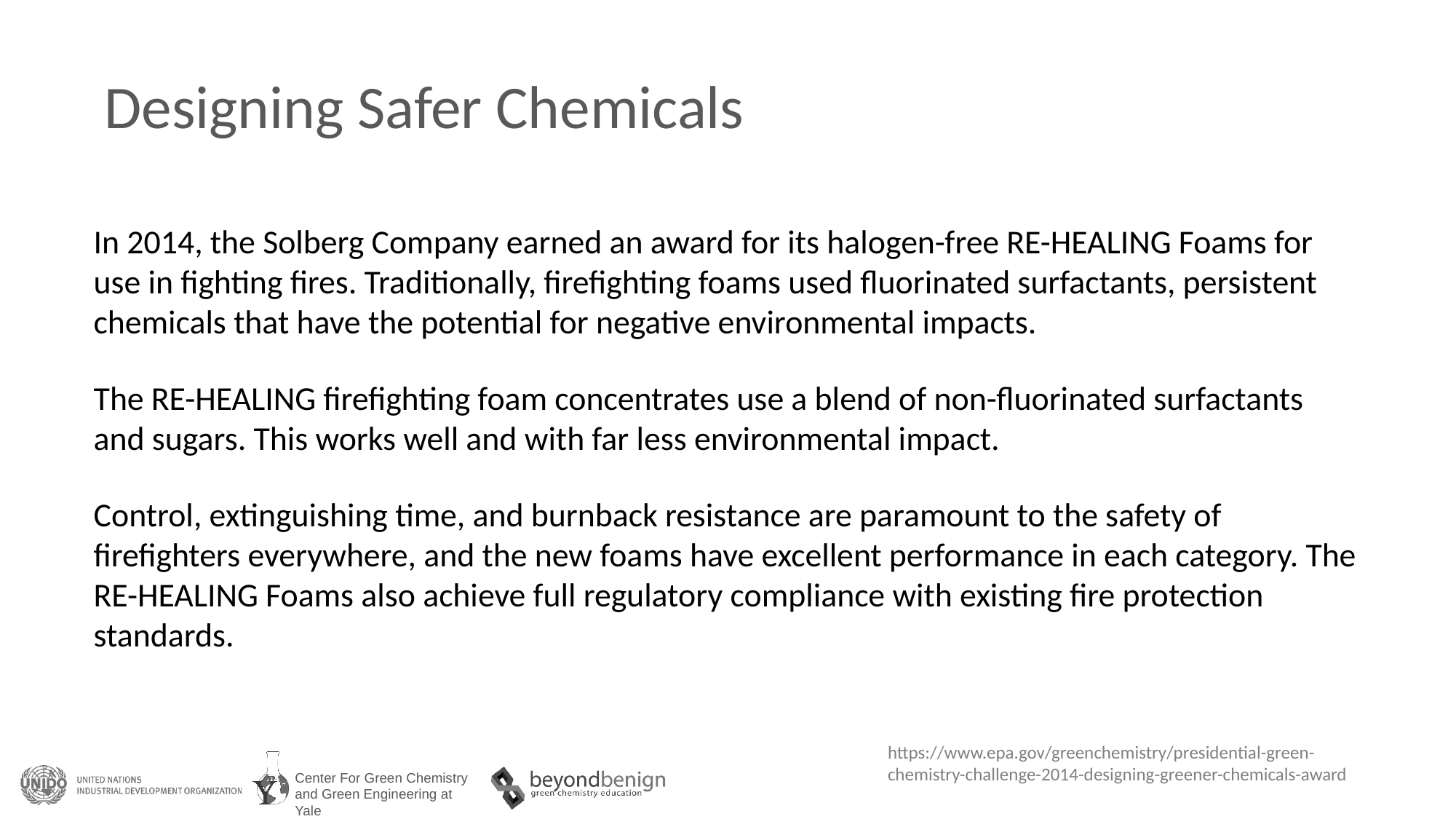

Designing Safer Chemicals
In 2014, the Solberg Company earned an award for its halogen-free RE-HEALING Foams for use in fighting fires. Traditionally, firefighting foams used fluorinated surfactants, persistent chemicals that have the potential for negative environmental impacts.
The RE-HEALING firefighting foam concentrates use a blend of non-fluorinated surfactants and sugars. This works well and with far less environmental impact.
Control, extinguishing time, and burnback resistance are paramount to the safety of firefighters everywhere, and the new foams have excellent performance in each category. The RE-HEALING Foams also achieve full regulatory compliance with existing fire protection standards.
https://www.epa.gov/greenchemistry/presidential-green-chemistry-challenge-2014-designing-greener-chemicals-award